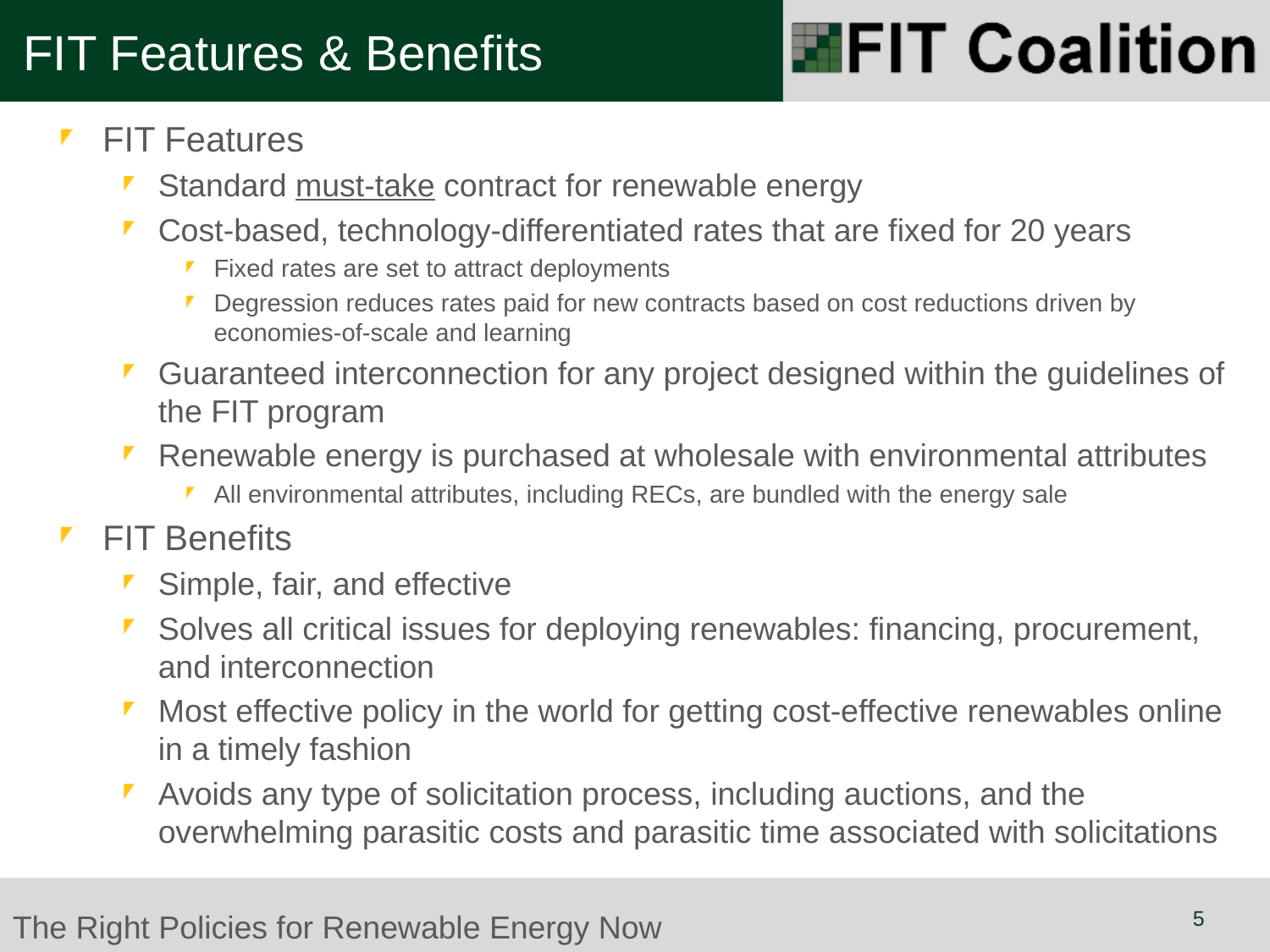

FIT Features & Benefits
FIT Features
Standard must-take contract for renewable energy
Cost-based, technology-differentiated rates that are fixed for 20 years
Fixed rates are set to attract deployments
Degression reduces rates paid for new contracts based on cost reductions driven by economies-of-scale and learning
Guaranteed interconnection for any project designed within the guidelines of the FIT program
Renewable energy is purchased at wholesale with environmental attributes
All environmental attributes, including RECs, are bundled with the energy sale
FIT Benefits
Simple, fair, and effective
Solves all critical issues for deploying renewables: financing, procurement, and interconnection
Most effective policy in the world for getting cost-effective renewables online in a timely fashion
Avoids any type of solicitation process, including auctions, and the overwhelming parasitic costs and parasitic time associated with solicitations

5